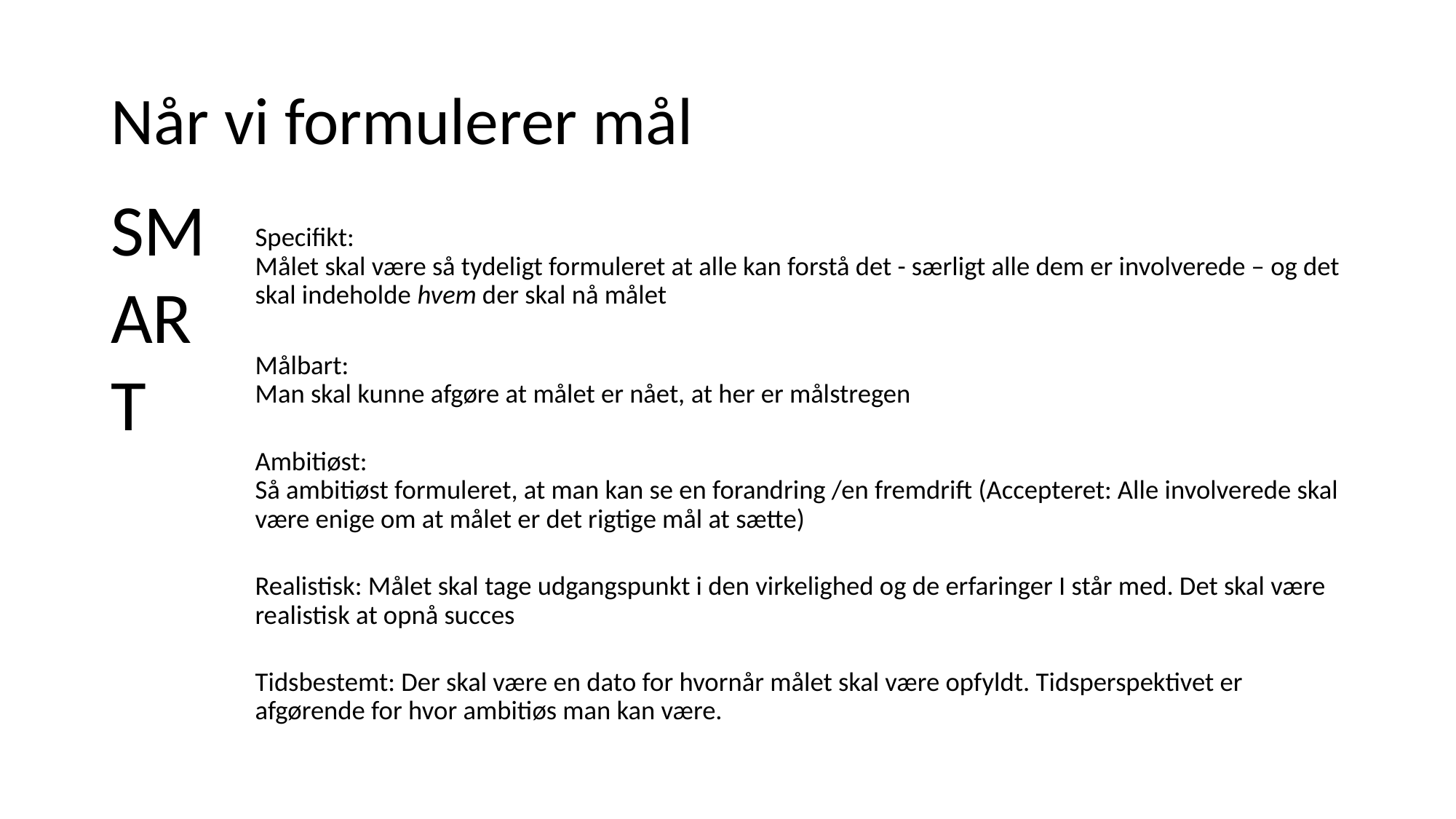

# Når vi formulerer mål
SMART
Specifikt:
Målet skal være så tydeligt formuleret at alle kan forstå det - særligt alle dem er involverede – og det skal indeholde hvem der skal nå målet
Målbart:
Man skal kunne afgøre at målet er nået, at her er målstregen
Ambitiøst:
Så ambitiøst formuleret, at man kan se en forandring /en fremdrift (Accepteret: Alle involverede skal være enige om at målet er det rigtige mål at sætte)
Realistisk: Målet skal tage udgangspunkt i den virkelighed og de erfaringer I står med. Det skal være realistisk at opnå succes
Tidsbestemt: Der skal være en dato for hvornår målet skal være opfyldt. Tidsperspektivet er afgørende for hvor ambitiøs man kan være.